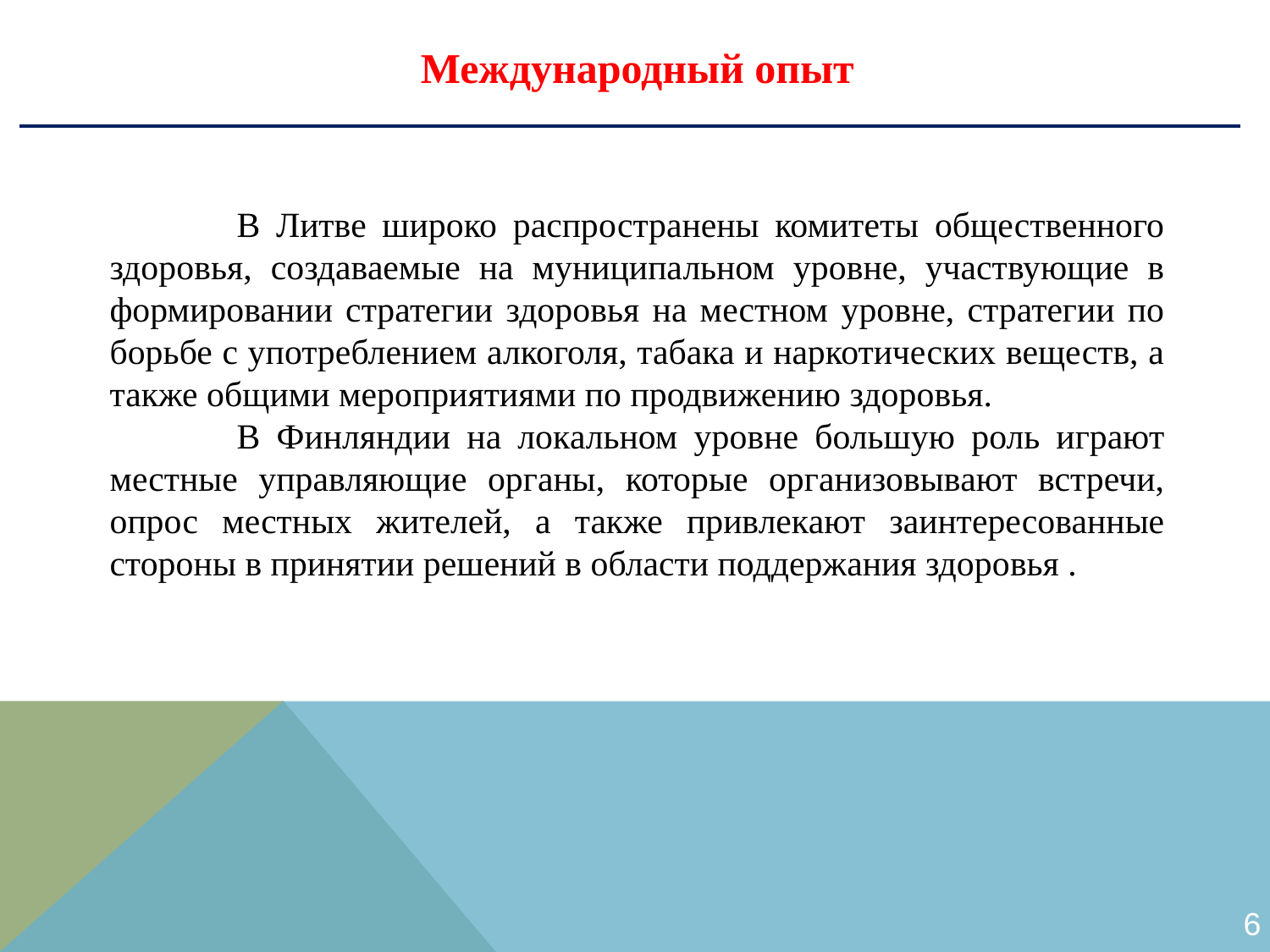

Международный опыт
	В Литве широко распространены комитеты общественного здоровья, создаваемые на муниципальном уровне, участвующие в формировании стратегии здоровья на местном уровне, стратегии по борьбе с употреблением алкоголя, табака и наркотических веществ, а также общими мероприятиями по продвижению здоровья.
	В Финляндии на локальном уровне большую роль играют местные управляющие органы, которые организовывают встречи, опрос местных жителей, а также привлекают заинтересованные стороны в принятии решений в области поддержания здоровья .

6